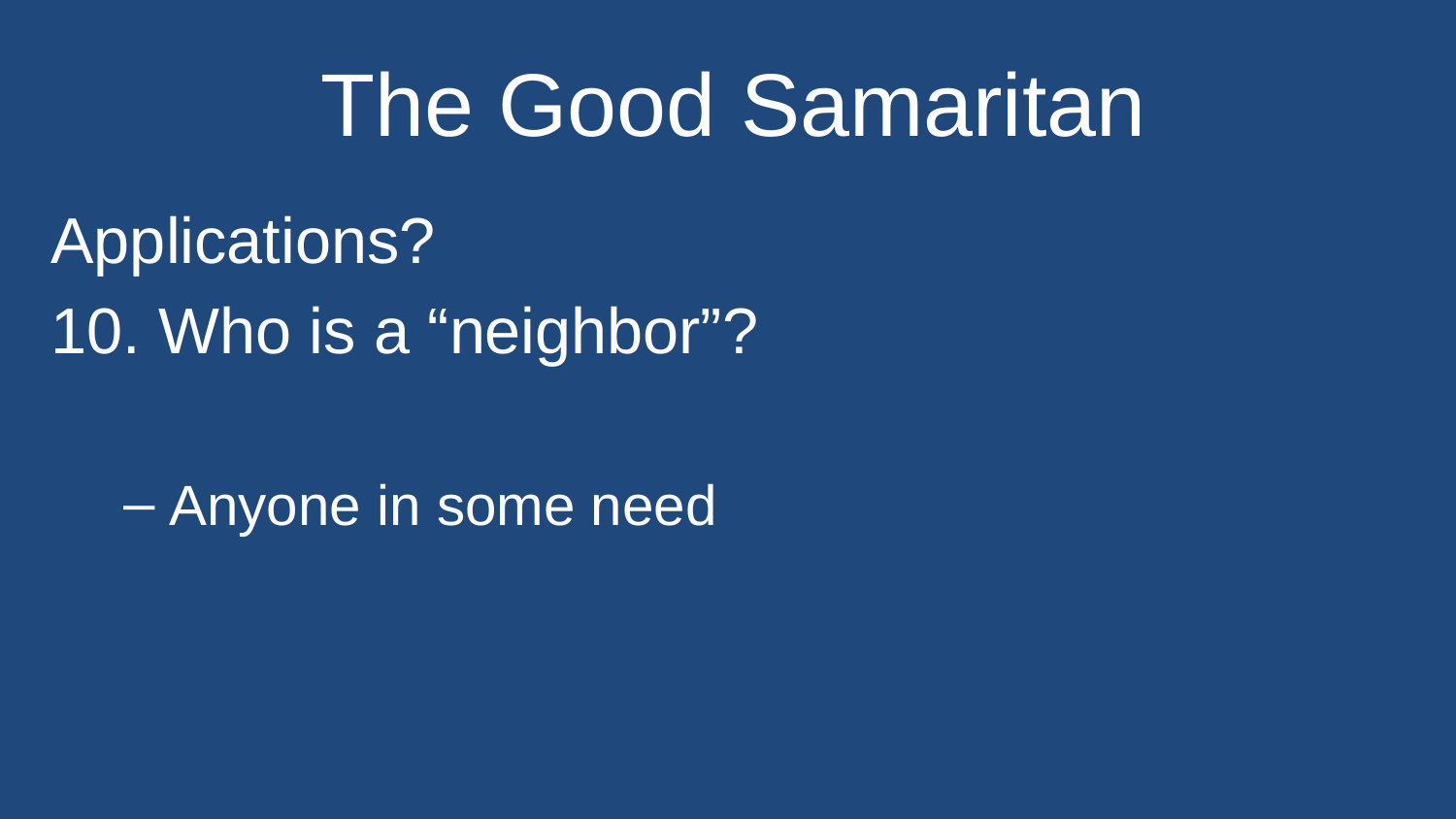

# The Good Samaritan
Applications?
10. Who is a “neighbor”?

Anyone in some need